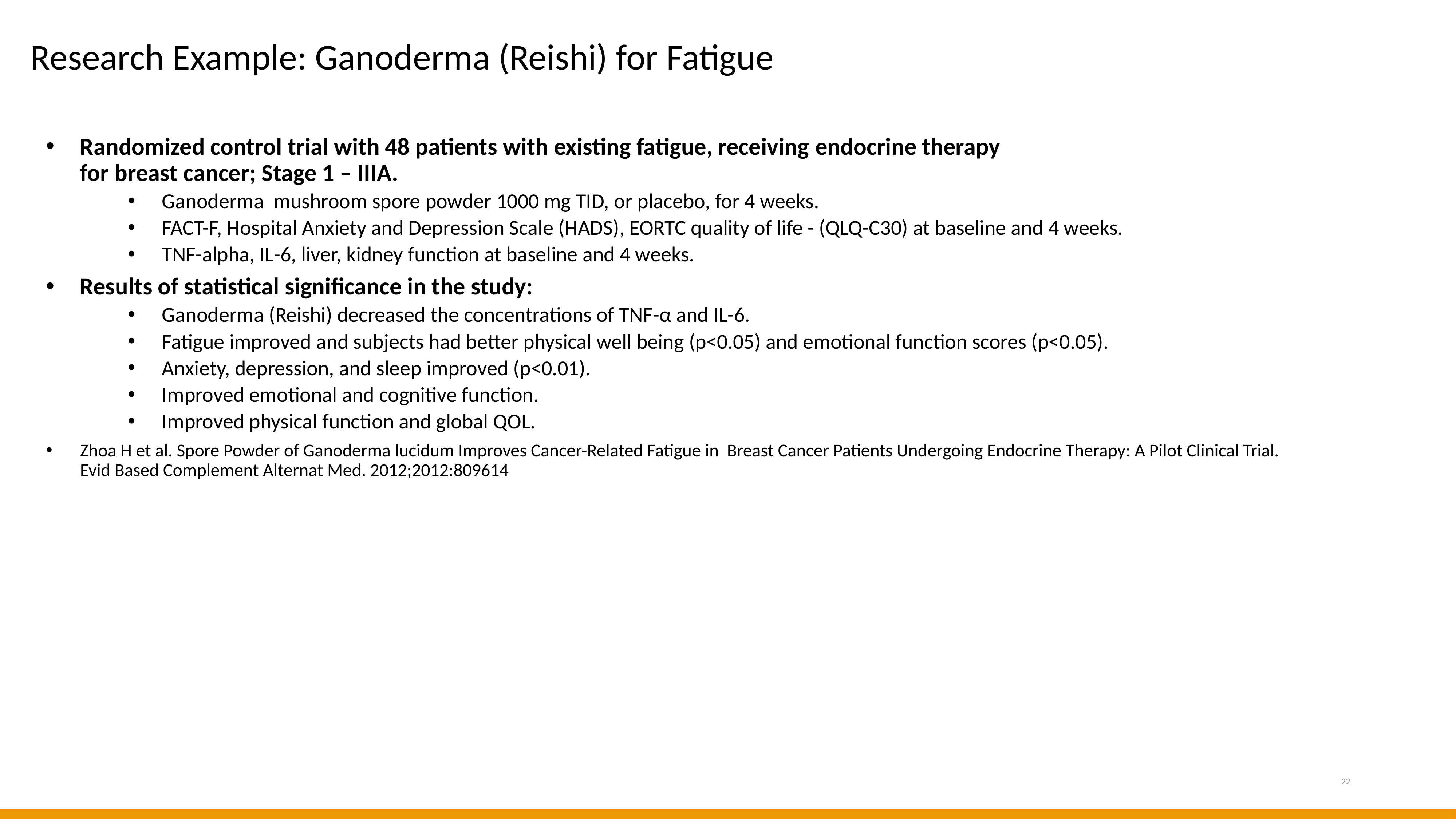

# Research Example: Ganoderma (Reishi) for Fatigue
Randomized control trial with 48 patients with existing fatigue, receiving endocrine therapy
for breast cancer; Stage 1 – IIIA.
Ganoderma  mushroom spore powder 1000 mg TID, or placebo, for 4 weeks.
FACT-F, Hospital Anxiety and Depression Scale (HADS), EORTC quality of life - (QLQ-C30) at baseline and 4 weeks.
TNF-alpha, IL-6, liver, kidney function at baseline and 4 weeks.
Results of statistical significance in the study:
Ganoderma (Reishi) decreased the concentrations of TNF-α and IL-6.
Fatigue improved and subjects had better physical well being (p<0.05) and emotional function scores (p<0.05).
Anxiety, depression, and sleep improved (p<0.01).
Improved emotional and cognitive function.
Improved physical function and global QOL.
Zhoa H et al. Spore Powder of Ganoderma lucidum Improves Cancer-Related Fatigue in  Breast Cancer Patients Undergoing Endocrine Therapy: A Pilot Clinical Trial. Evid Based Complement Alternat Med. 2012;2012:809614

22